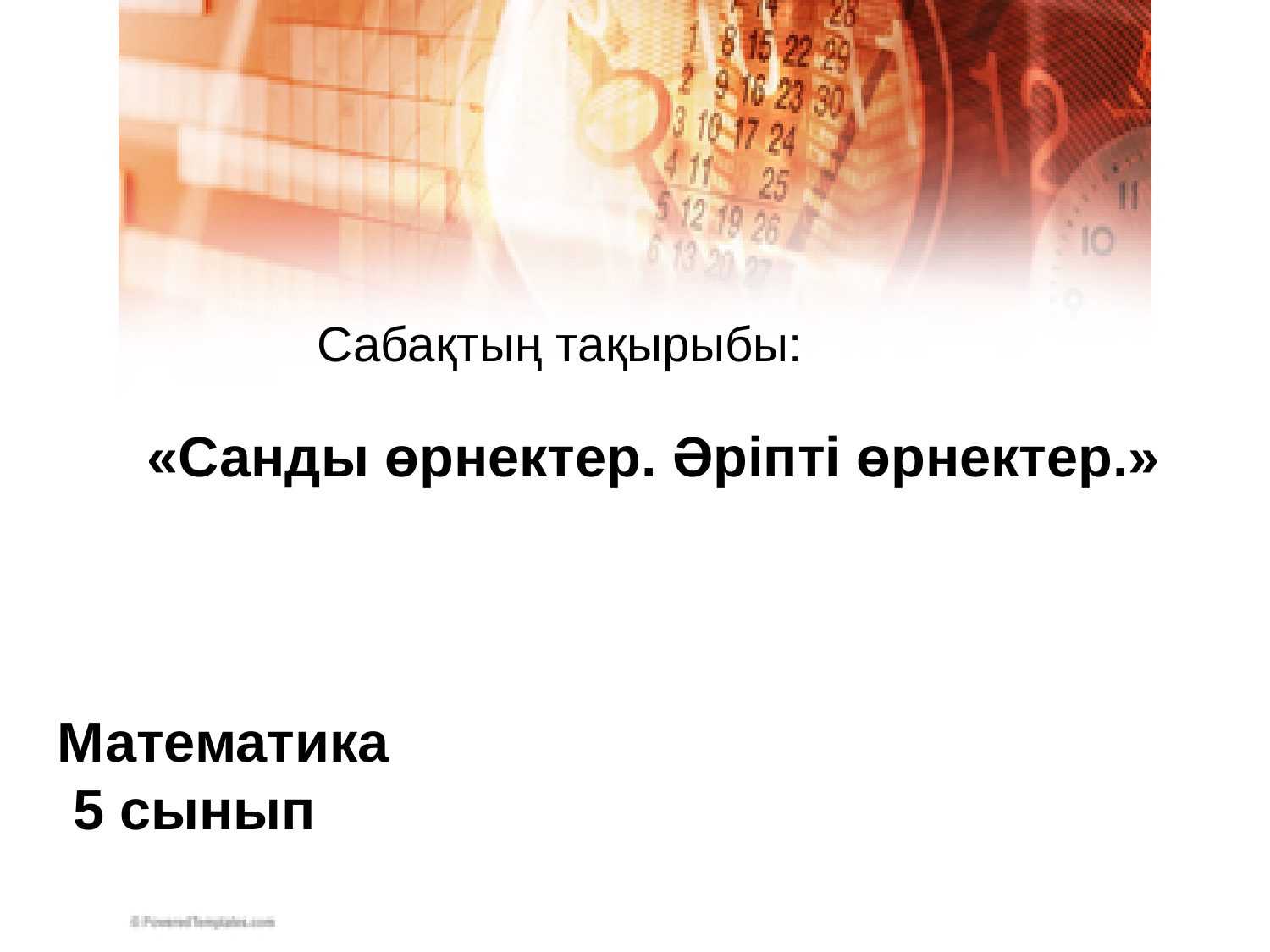

Сабақтың тақырыбы:
 «Санды өрнектер. Әріпті өрнектер.»
Математика
 5 сынып